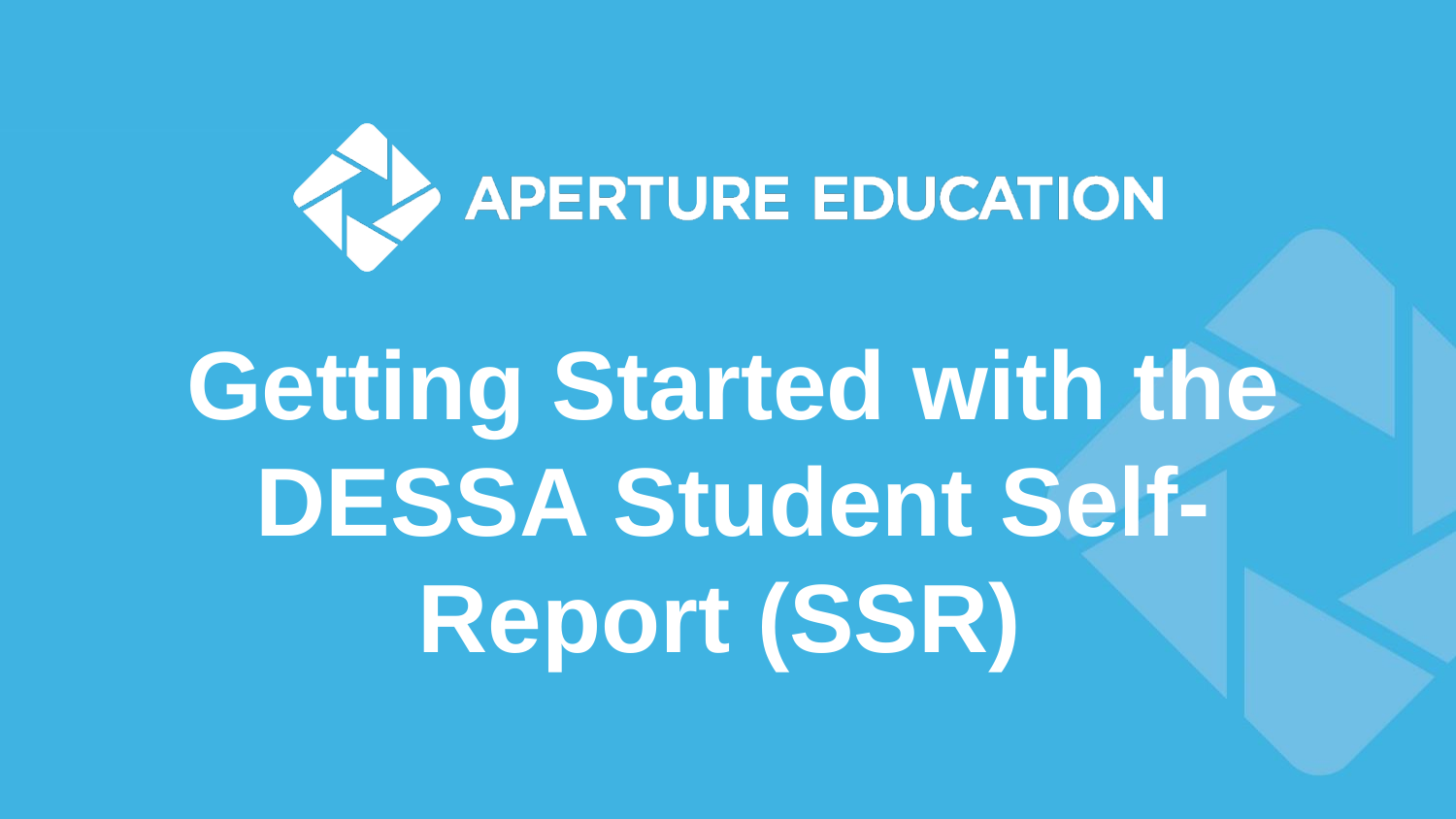

# Getting Started with the DESSA Student Self-Report (SSR)